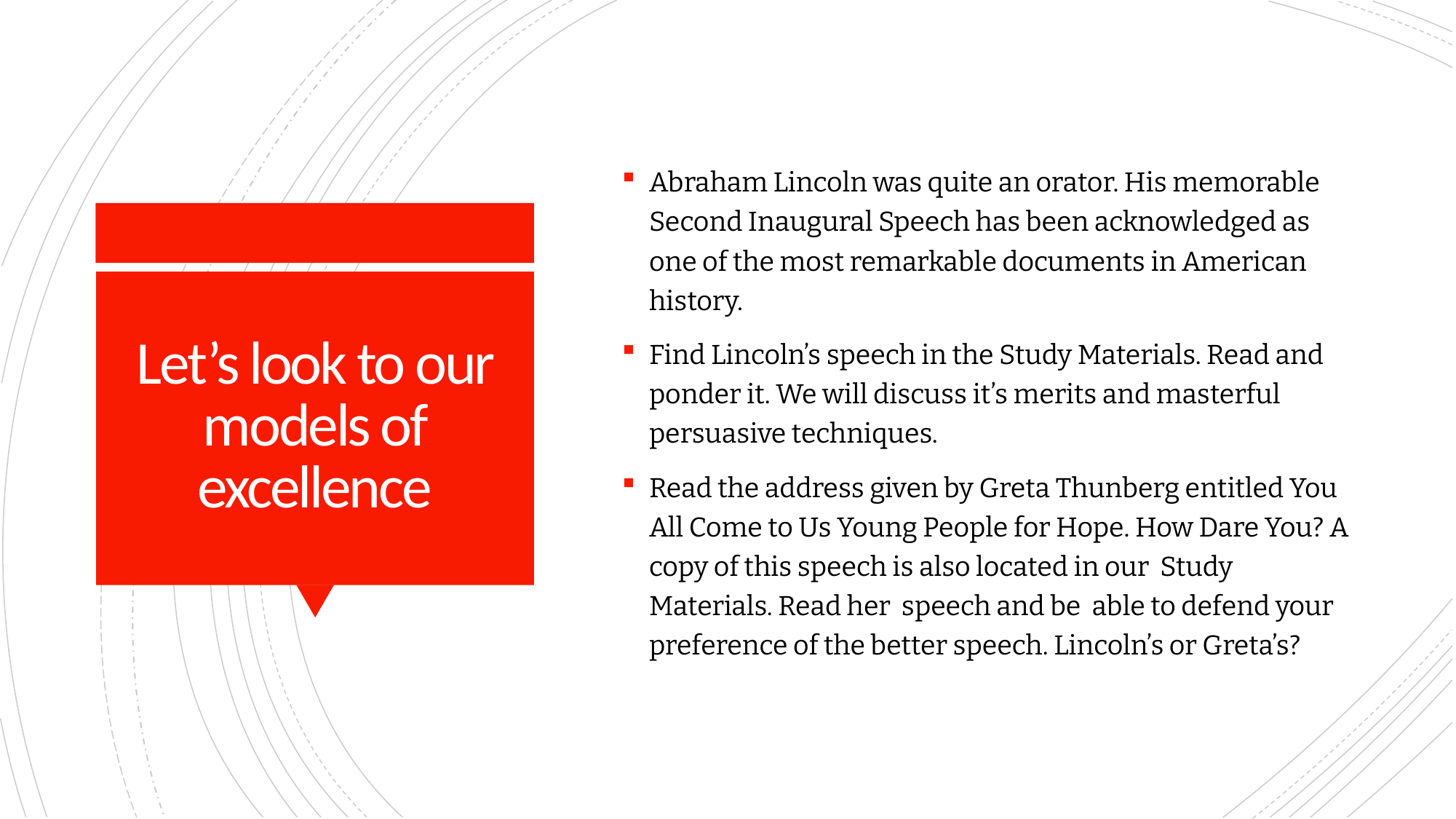

Abraham Lincoln was quite an orator. His memorable Second Inaugural Speech has been acknowledged as one of the most remarkable documents in American history.
Find Lincoln’s speech in the Study Materials. Read and ponder it. We will discuss it’s merits and masterful persuasive techniques.
Read the address given by Greta Thunberg entitled You All Come to Us Young People for Hope. How Dare You? A copy of this speech is also located in our  Study Materials. Read her  speech and be  able to defend your preference of the better speech. Lincoln’s or Greta’s?
# Let’s look to our models of excellence